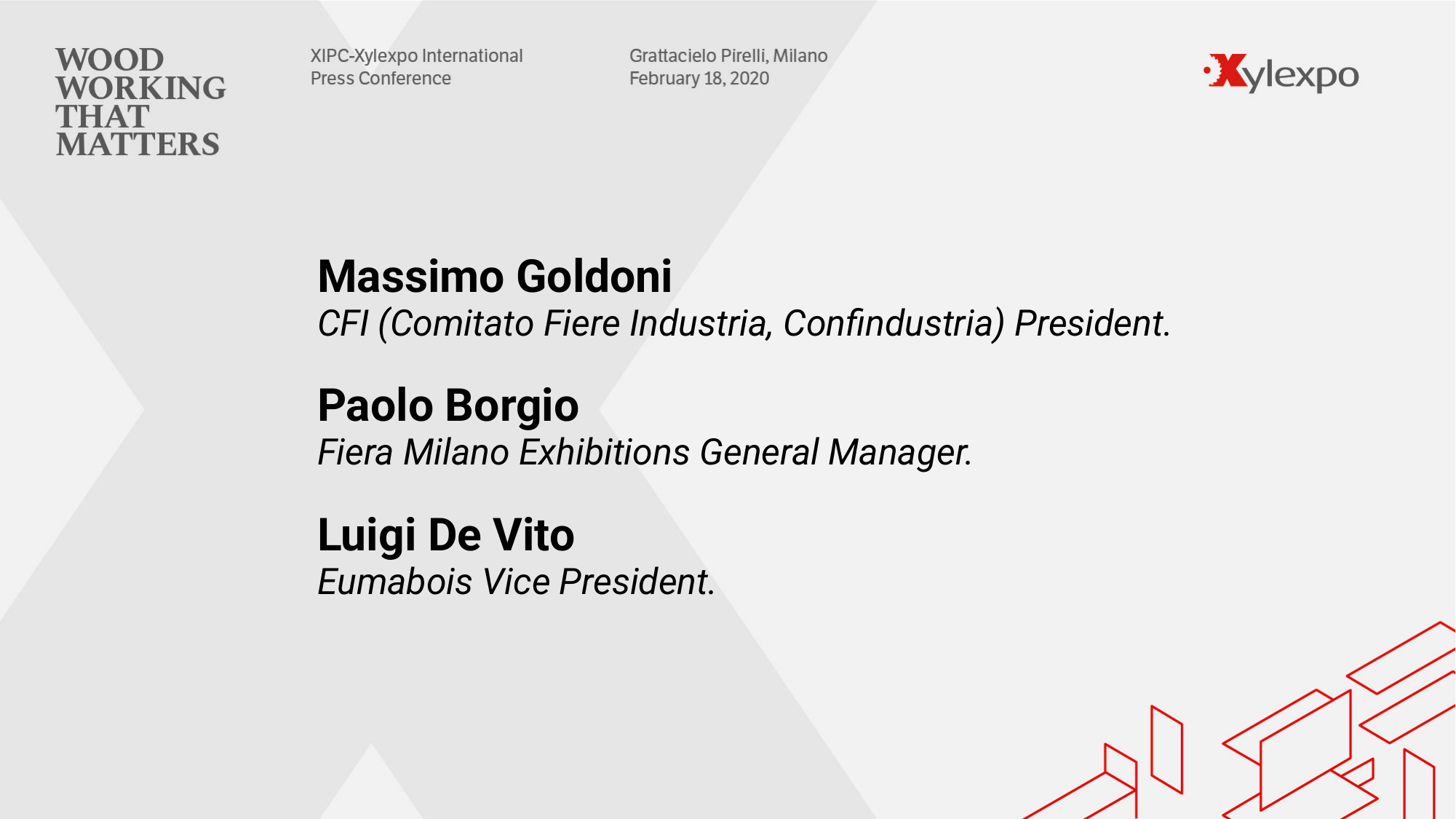

Massimo Goldoni
CFI (Comitato Fiere Industria, Confindustria) President.

Paolo Borgio
Fiera Milano Exhibitions General Manager.

Luigi De Vito
Eumabois Vice President.